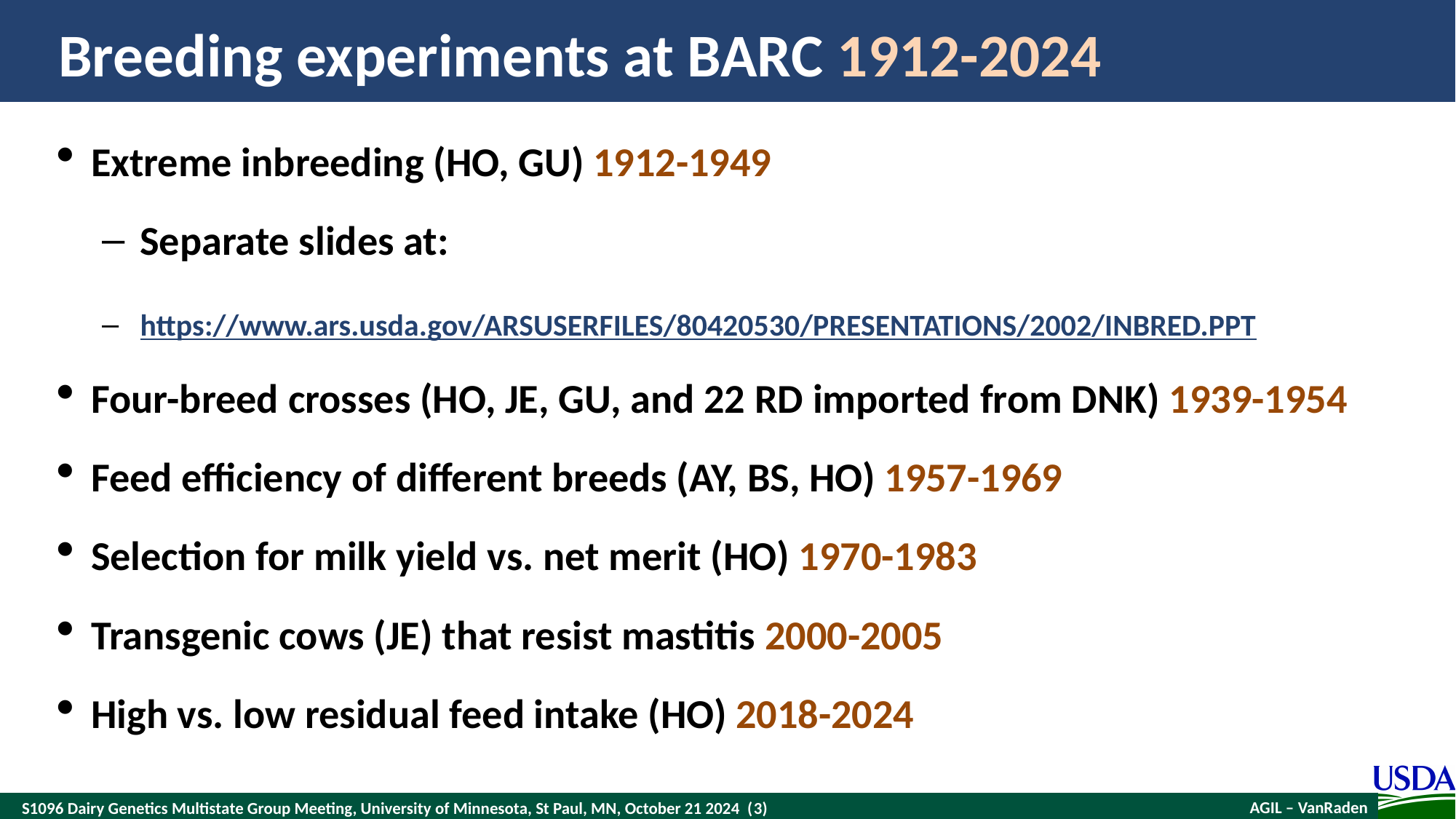

# Breeding experiments at BARC 1912-2024
Extreme inbreeding (HO, GU) 1912-1949
Separate slides at:
https://www.ars.usda.gov/ARSUSERFILES/80420530/PRESENTATIONS/2002/INBRED.PPT
Four-breed crosses (HO, JE, GU, and 22 RD imported from DNK) 1939-1954
Feed efficiency of different breeds (AY, BS, HO) 1957-1969
Selection for milk yield vs. net merit (HO) 1970-1983
Transgenic cows (JE) that resist mastitis 2000-2005
High vs. low residual feed intake (HO) 2018-2024